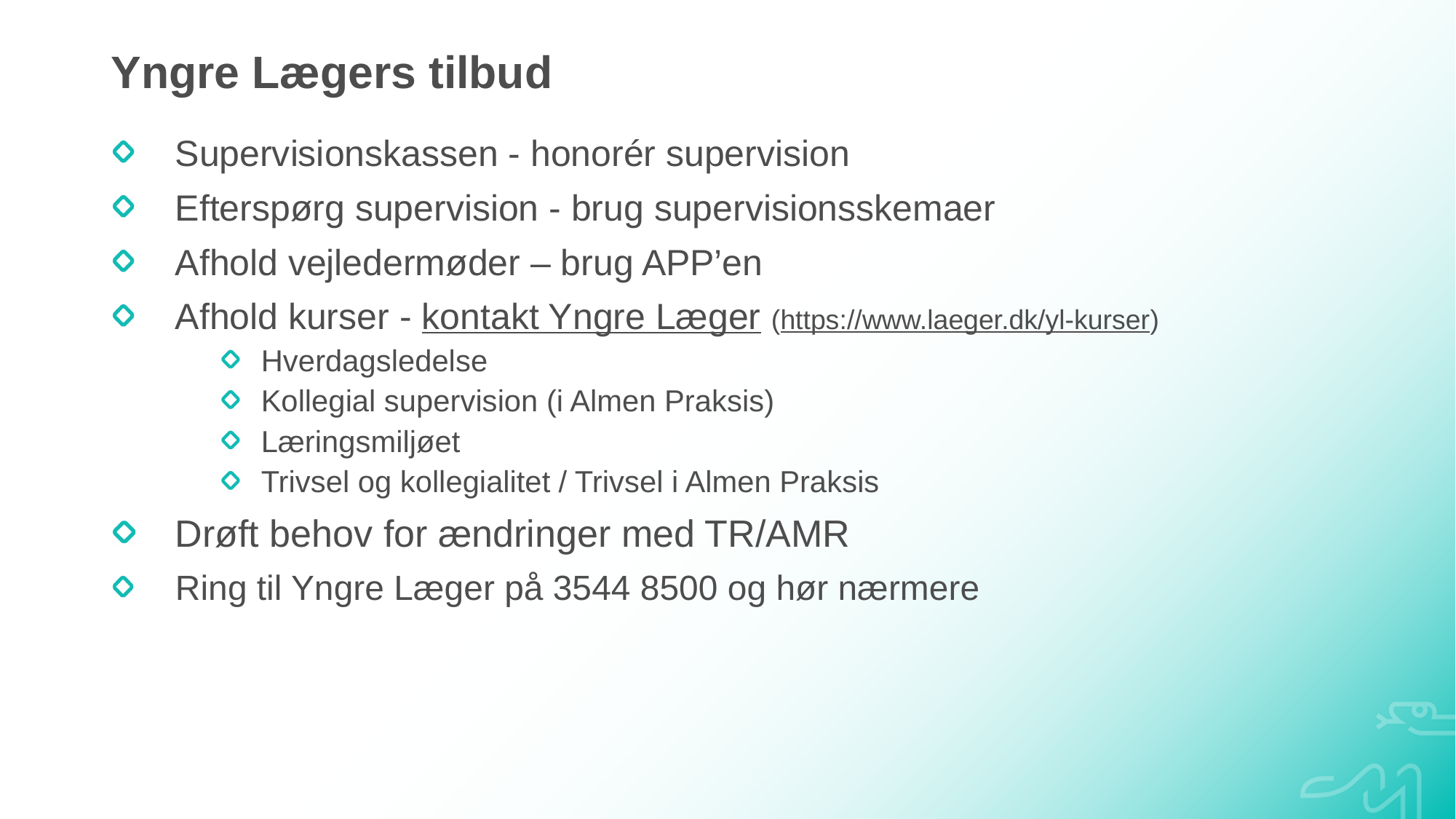

# Yngre Lægers tilbud
Supervisionskassen - honorér supervision
Efterspørg supervision - brug supervisionsskemaer
Afhold vejledermøder – brug APP’en
Afhold kurser - kontakt Yngre Læger (https://www.laeger.dk/yl-kurser)
Hverdagsledelse
Kollegial supervision (i Almen Praksis)
Læringsmiljøet
Trivsel og kollegialitet / Trivsel i Almen Praksis
Drøft behov for ændringer med TR/AMR
Ring til Yngre Læger på 3544 8500 og hør nærmere